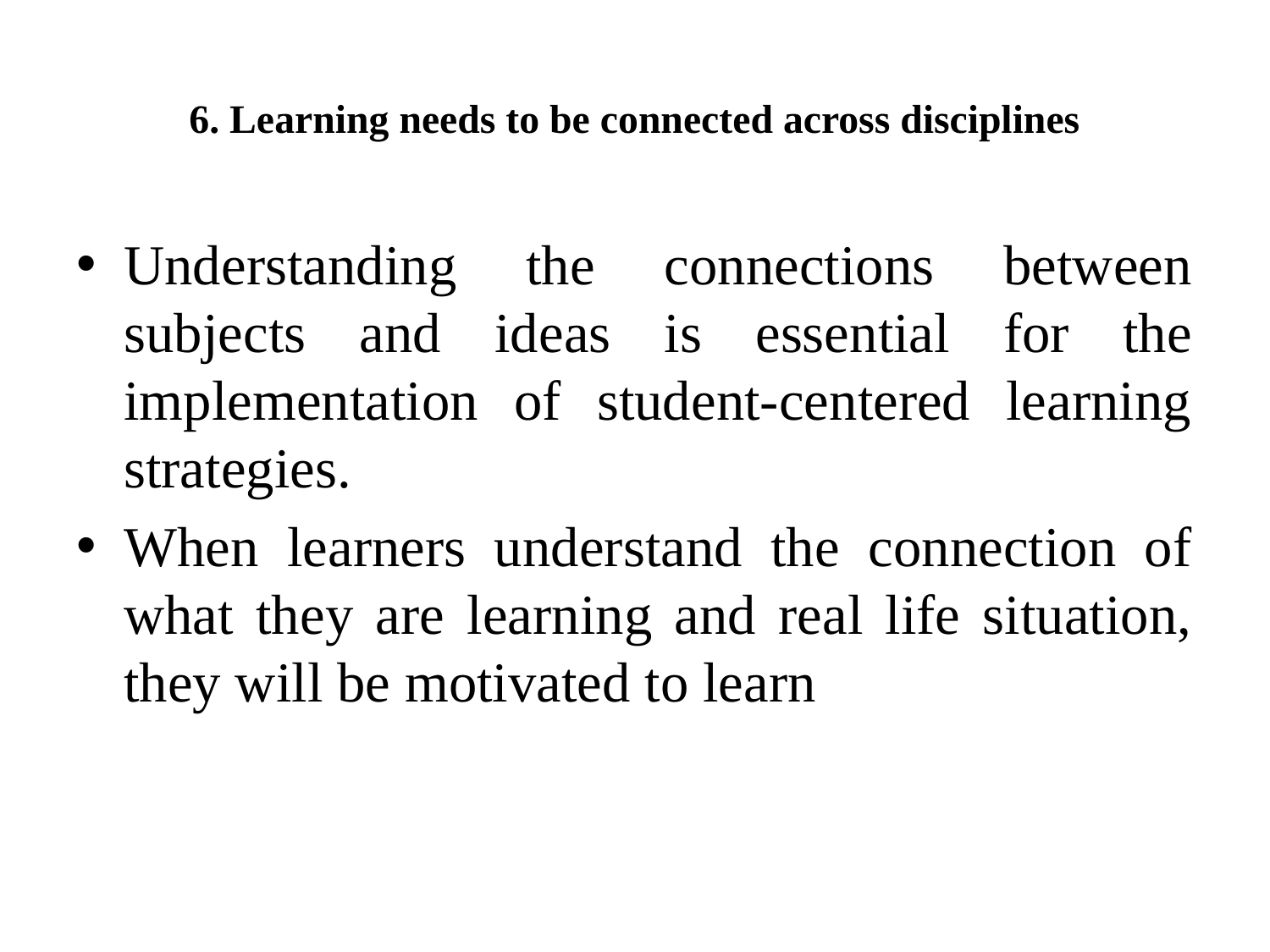

# 6. Learning needs to be connected across disciplines
Understanding the connections between subjects and ideas is essential for the implementation of student-centered learning strategies.
When learners understand the connection of what they are learning and real life situation, they will be motivated to learn